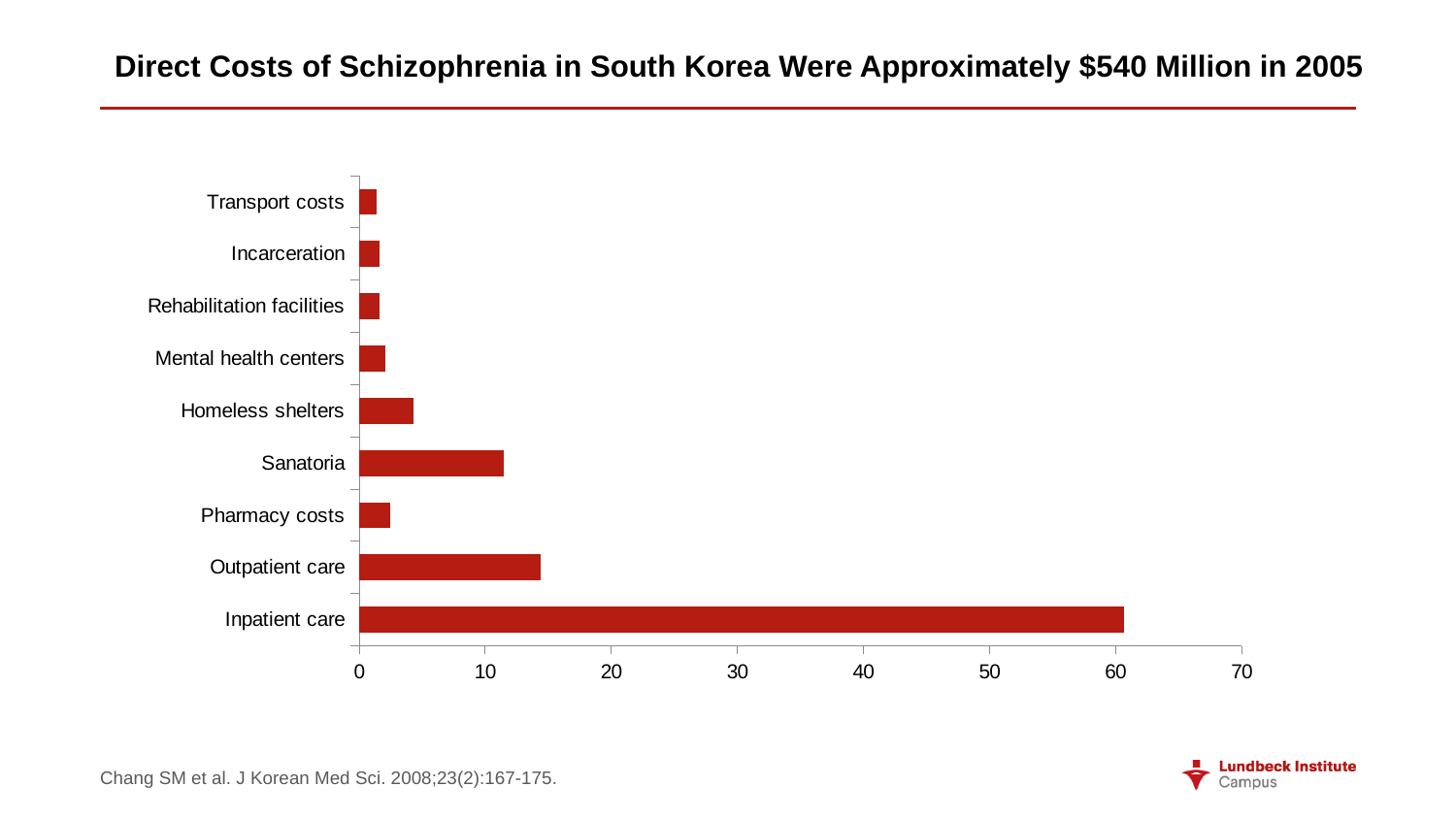

# Direct Costs of Schizophrenia in South Korea Were Approximately $540 Million in 2005

### Chart

| Category | Sales |
|---|---|
| Inpatient care | 60.7 |
| Outpatient care | 14.4 |
| Pharmacy costs | 2.5 |
| Sanatoria | 11.5 |
| Homeless shelters | 4.3 |
| Mental health centers | 2.1 |
| Rehabilitation facilities | 1.6 |
| Incarceration | 1.6 |
| Transport costs | 1.4 |
Chang SM et al. J Korean Med Sci. 2008;23(2):167-175.